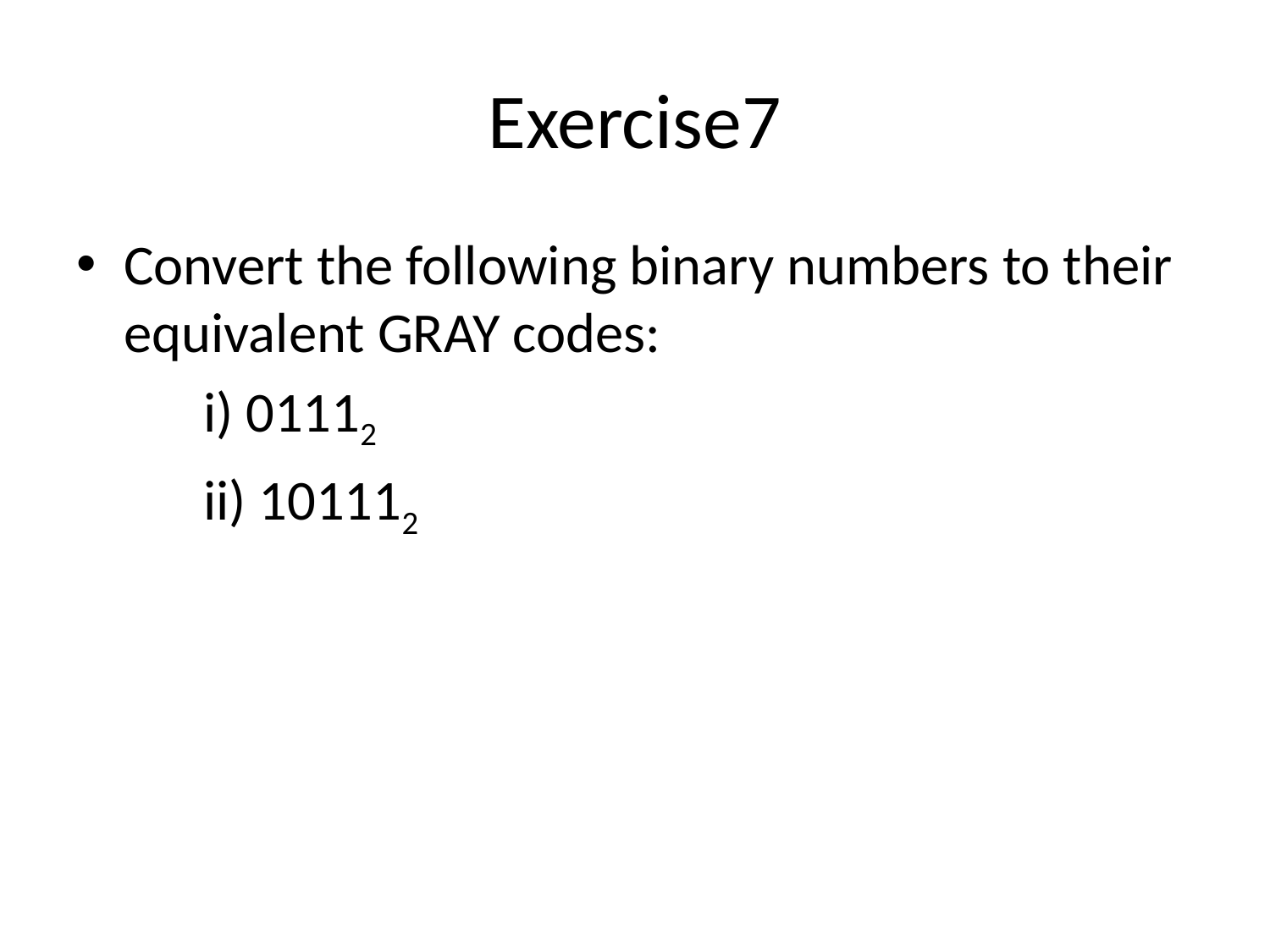

# Exercise7
Convert the following binary numbers to their equivalent GRAY codes:
	i) 01112
	ii) 101112